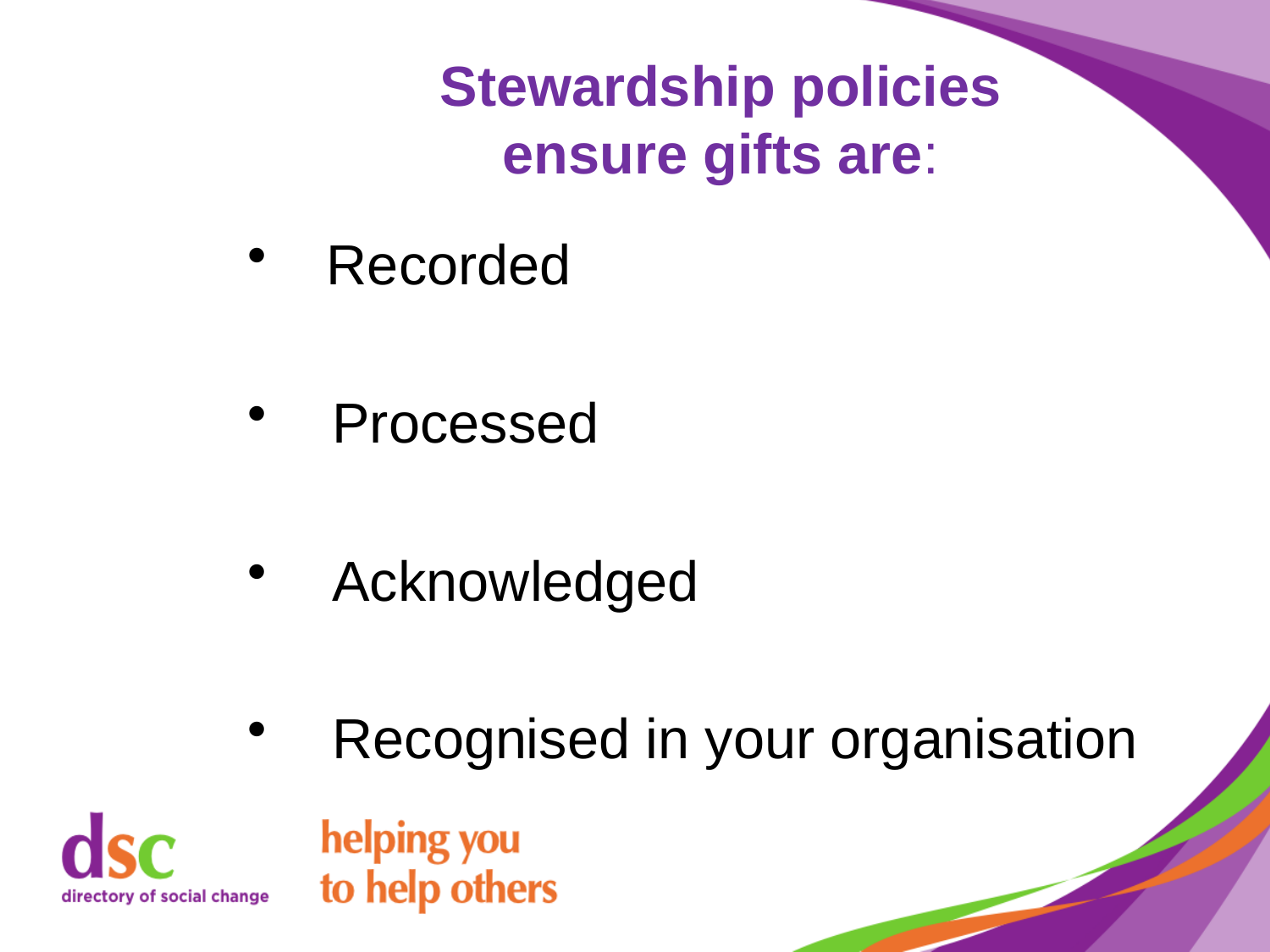

# Stewardship policies ensure gifts are:
  Recorded

Processed

Acknowledged

Recognised in your organisation